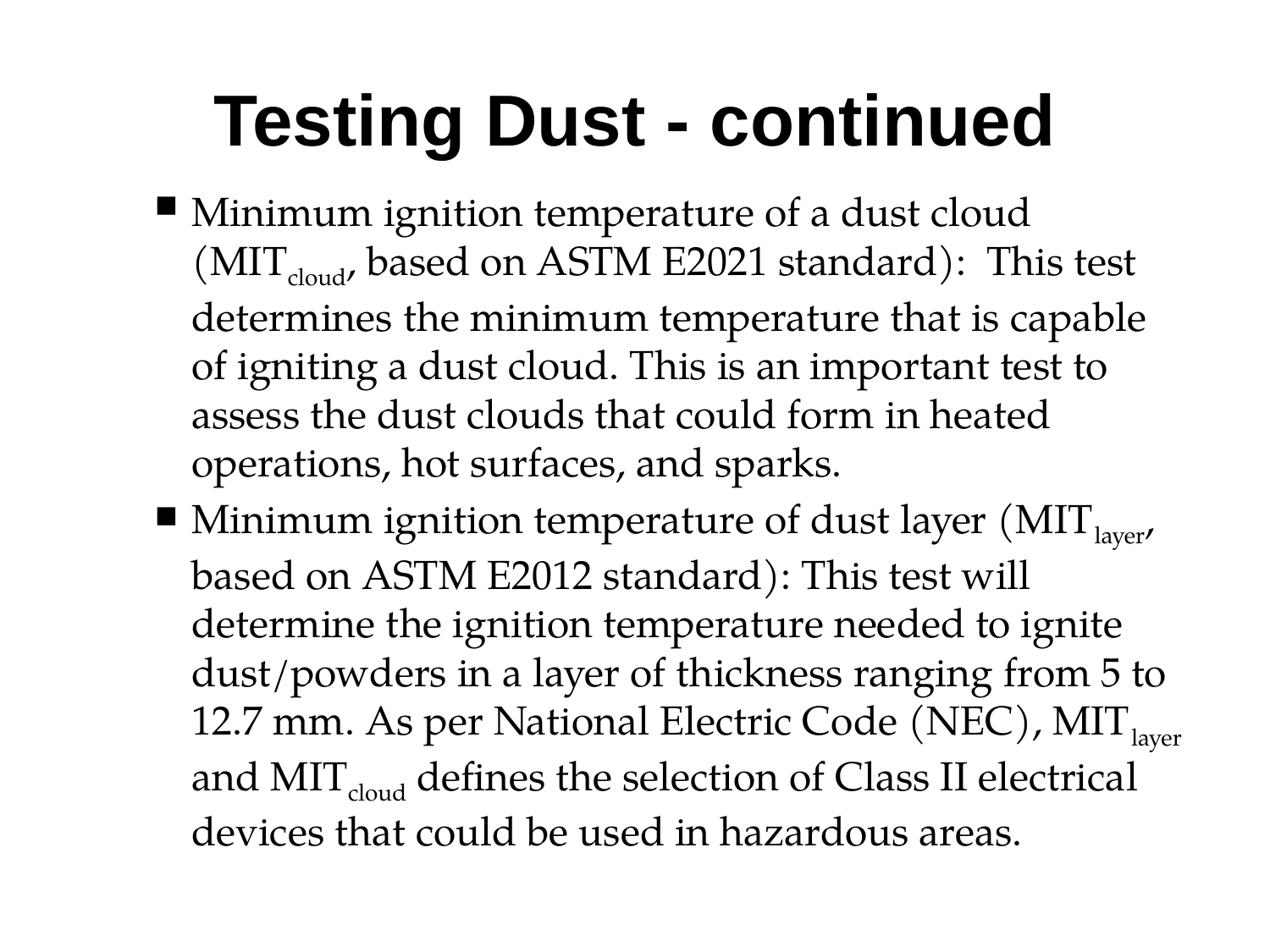

# Testing Dust - continued
Minimum ignition temperature of a dust cloud (MITcloud, based on ASTM E2021 standard):  This test determines the minimum temperature that is capable of igniting a dust cloud. This is an important test to assess the dust clouds that could form in heated operations, hot surfaces, and sparks.
Minimum ignition temperature of dust layer (MITlayer, based on ASTM E2012 standard): This test will determine the ignition temperature needed to ignite dust/powders in a layer of thickness ranging from 5 to 12.7 mm. As per National Electric Code (NEC), MITlayer and MITcloud defines the selection of Class II electrical devices that could be used in hazardous areas.